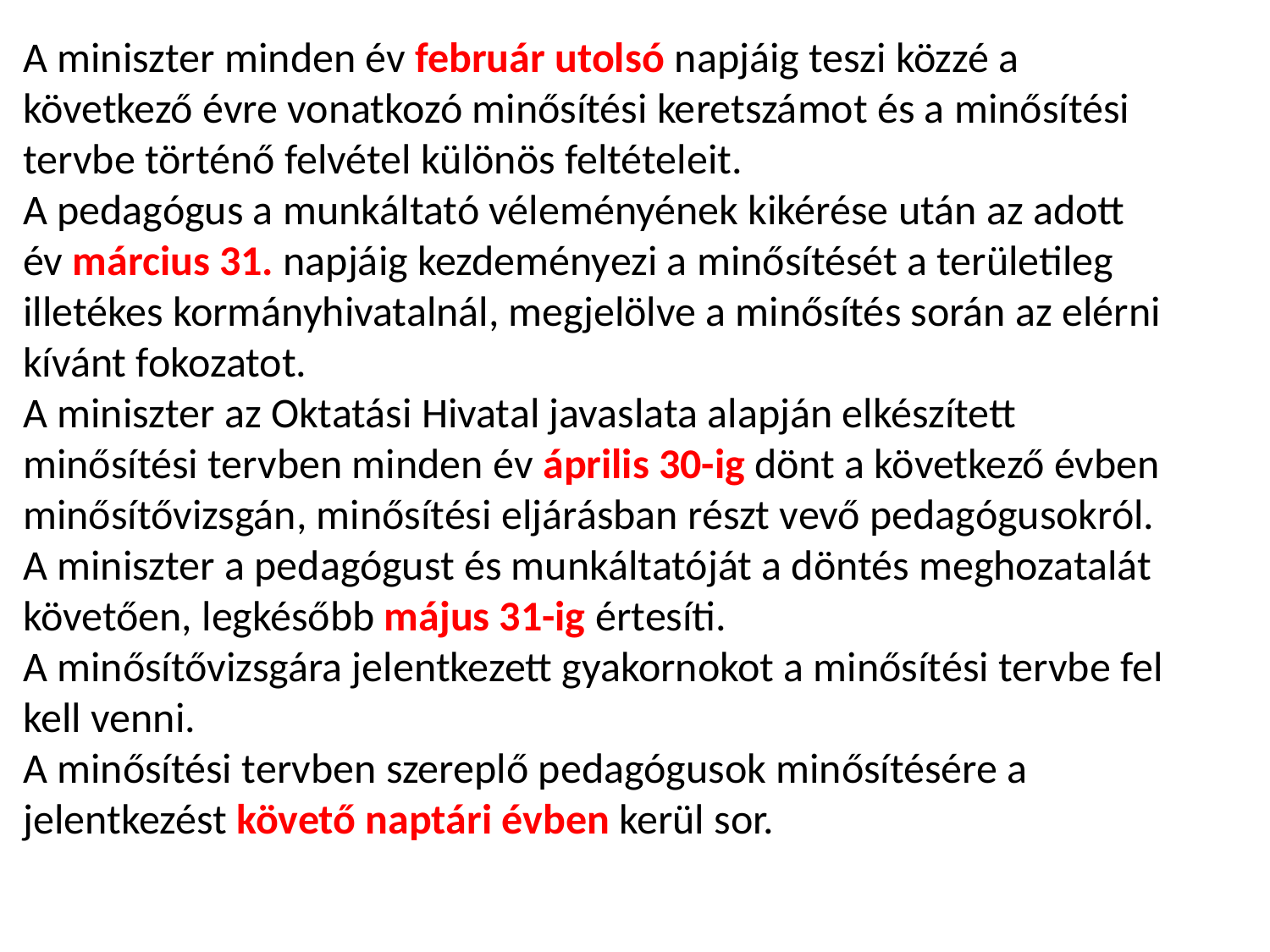

A miniszter minden év február utolsó napjáig teszi közzé a következő évre vonatkozó minősítési keretszámot és a minősítési tervbe történő felvétel különös feltételeit.
A pedagógus a munkáltató véleményének kikérése után az adott év március 31. napjáig kezdeményezi a minősítését a területileg illetékes kormányhivatalnál, megjelölve a minősítés során az elérni kívánt fokozatot.
A miniszter az Oktatási Hivatal javaslata alapján elkészített minősítési tervben minden év április 30-ig dönt a következő évben minősítővizsgán, minősítési eljárásban részt vevő pedagógusokról.
A miniszter a pedagógust és munkáltatóját a döntés meghozatalát követően, legkésőbb május 31-ig értesíti.
A minősítővizsgára jelentkezett gyakornokot a minősítési tervbe fel kell venni.
A minősítési tervben szereplő pedagógusok minősítésére a jelentkezést követő naptári évben kerül sor.